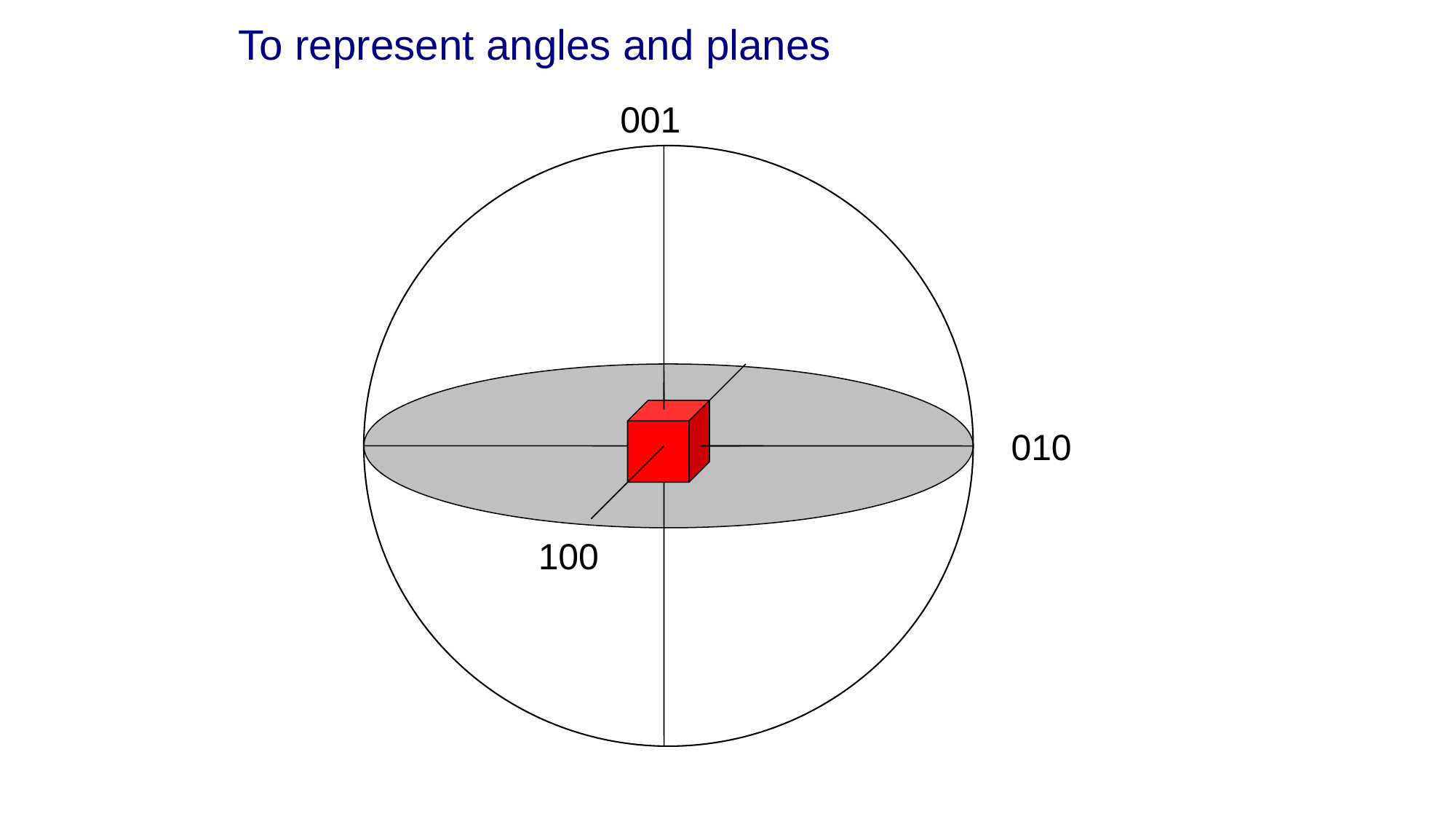

To represent angles and planes

001

010

100